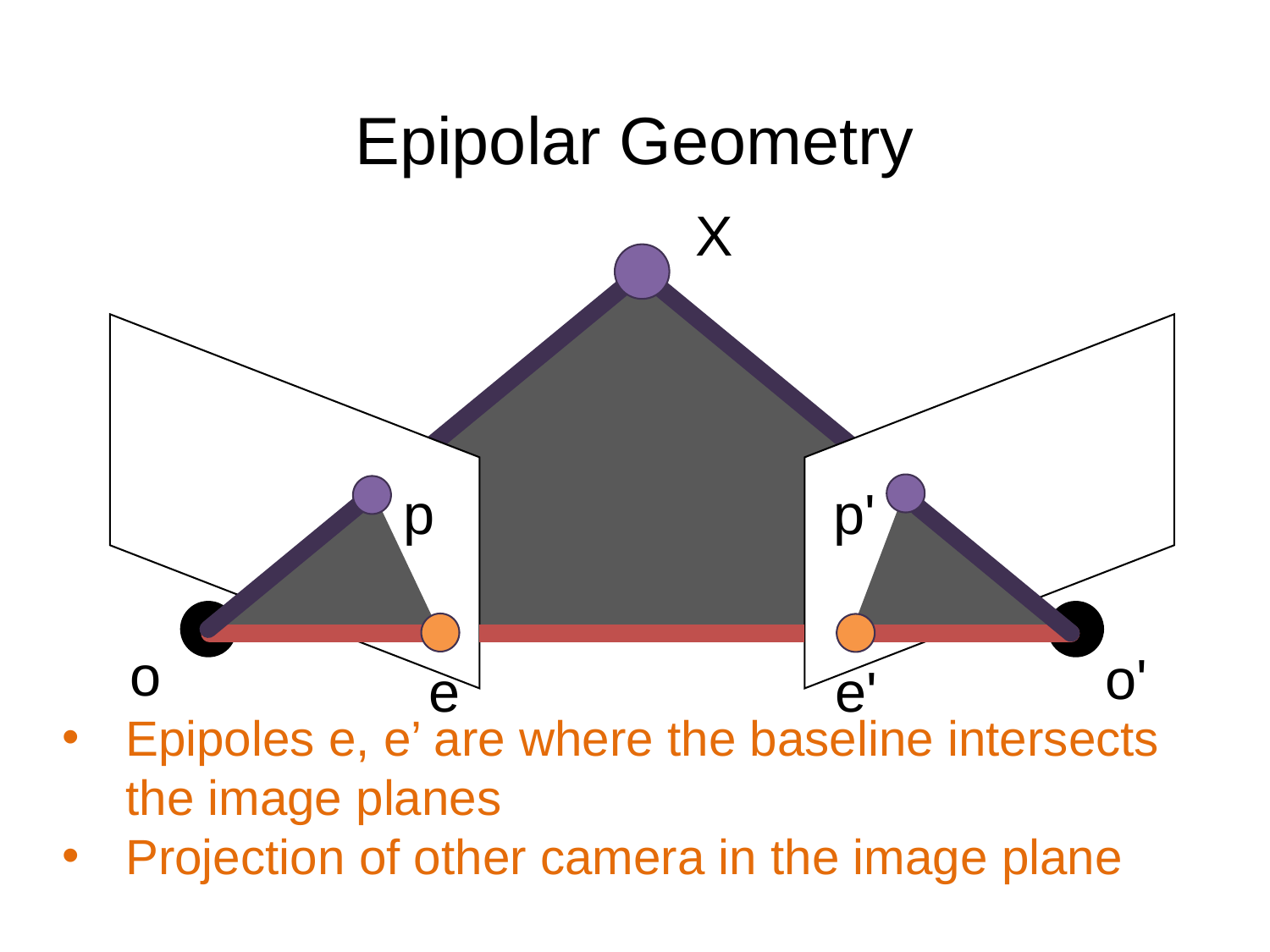

# Epipolar Geometry
X

p
p'

o
o'
e
e'
Epipoles e, e’ are where the baseline intersects the image planes
Projection of other camera in the image plane